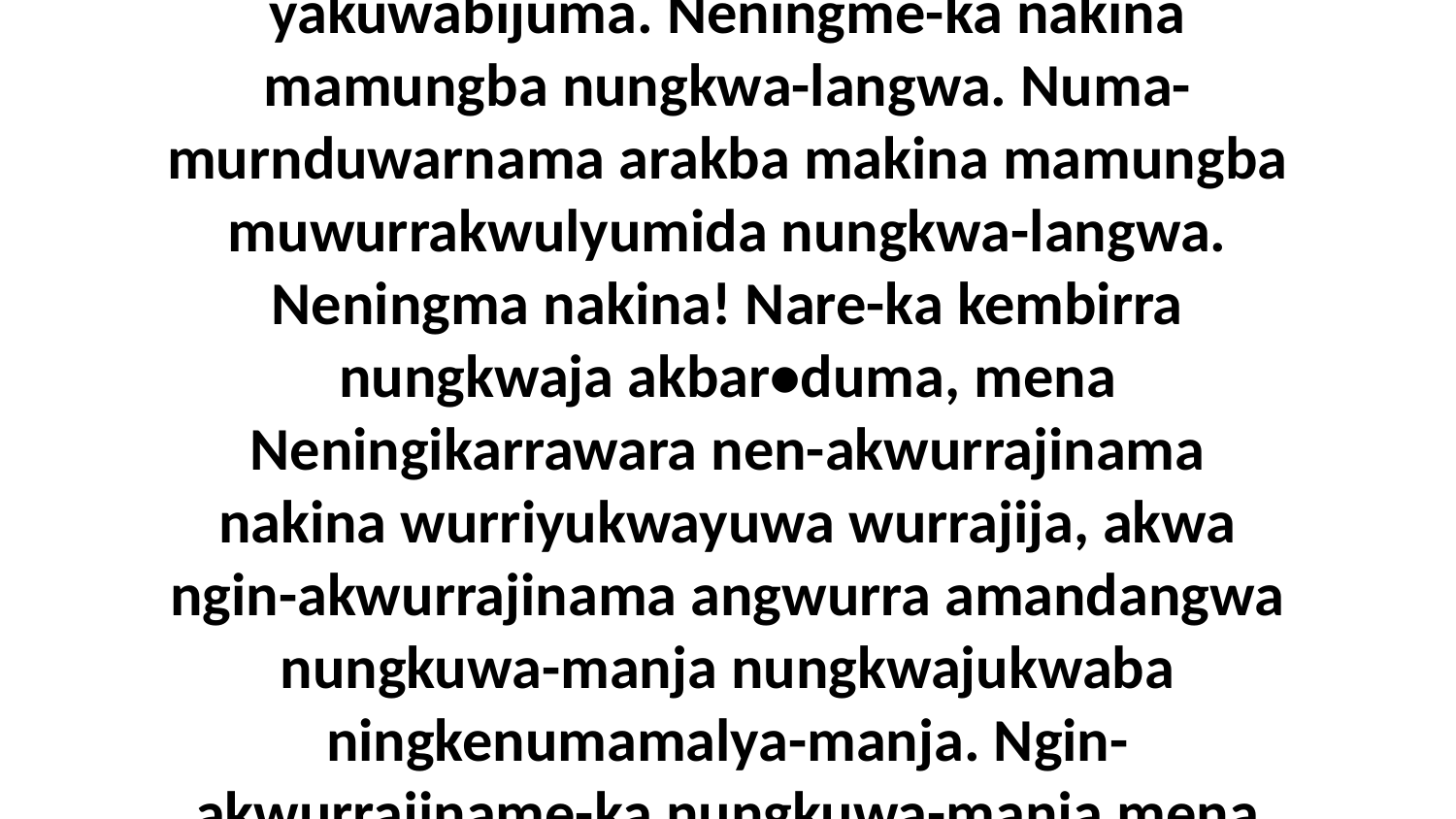

7 Neningikarrawara nen-embirrajinama wurriyukwayuwa wurrajija, akwa ken-embirrajinama nungkuwa-manja nungkwajukwaba akwa nara nakina e-yakuwabijuma. Neningme-ka nakina mamungba nungkwa-langwa. Numa-murnduwarnama arakba makina mamungba muwurrakwulyumida nungkwa-langwa. Neningma nakina! Nare-ka kembirra nungkwaja akbar•duma, mena Neningikarrawara nen-akwurrajinama nakina wurriyukwayuwa wurrajija, akwa ngin-akwurrajinama angwurra amandangwa nungkuwa-manja nungkwajukwaba ningkenumamalya-manja. Ngin-akwurrajiname-ka nungkuwa-manja mena ena-langwa-baba ningkakina-da,” ni-yama Jesus ena-langwu-wa warnikabuburrakiyuwa-da.Nara ngakwurruwa e-yeliyuma Jesus-langwa